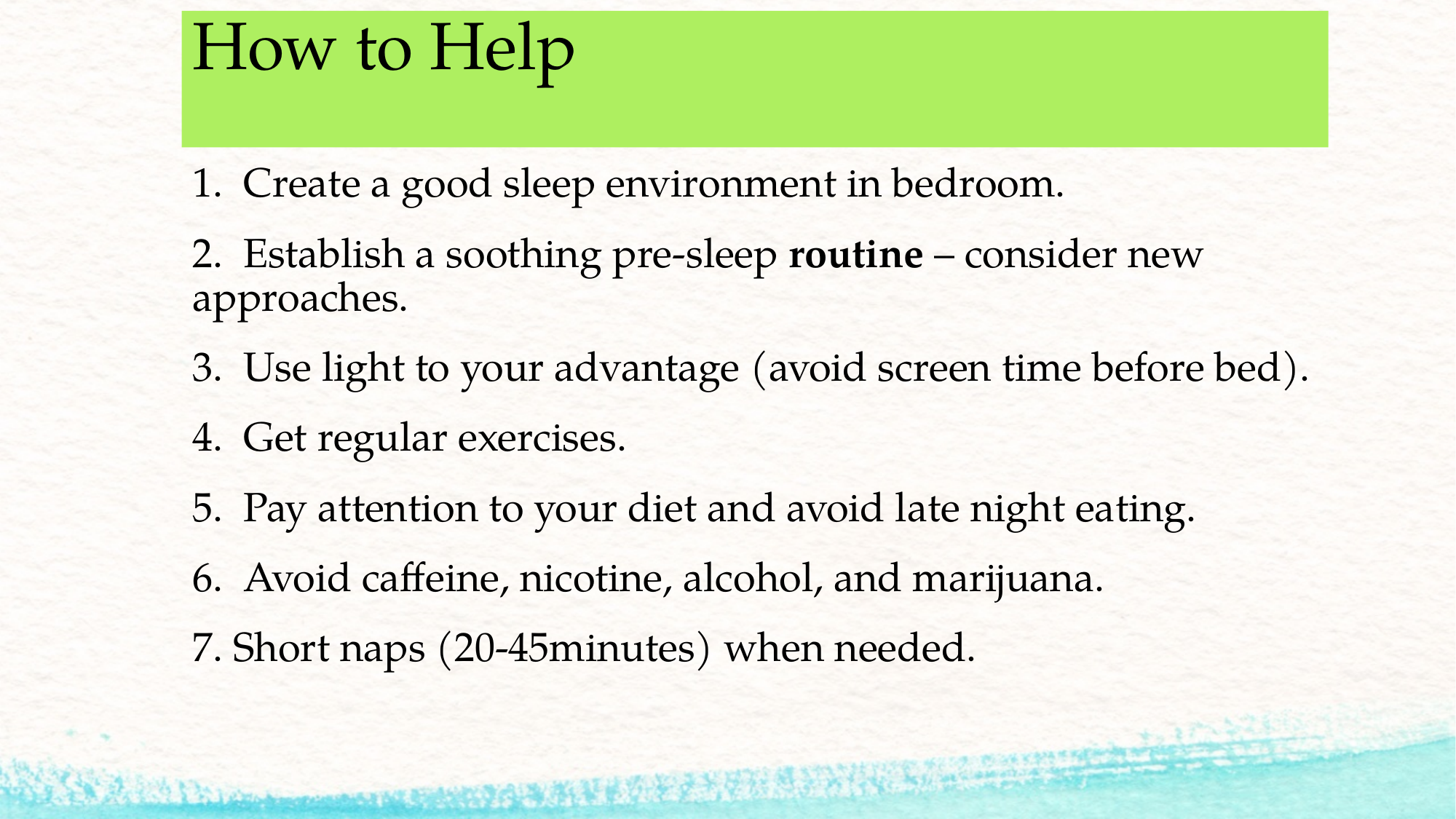

# How to Help
1.  Create a good sleep environment in bedroom.
2.  Establish a soothing pre-sleep routine – consider new approaches.
3.  Use light to your advantage (avoid screen time before bed).
4.  Get regular exercises.
5.  Pay attention to your diet and avoid late night eating.
6.  Avoid caffeine, nicotine, alcohol, and marijuana.
7. Short naps (20-45minutes) when needed.